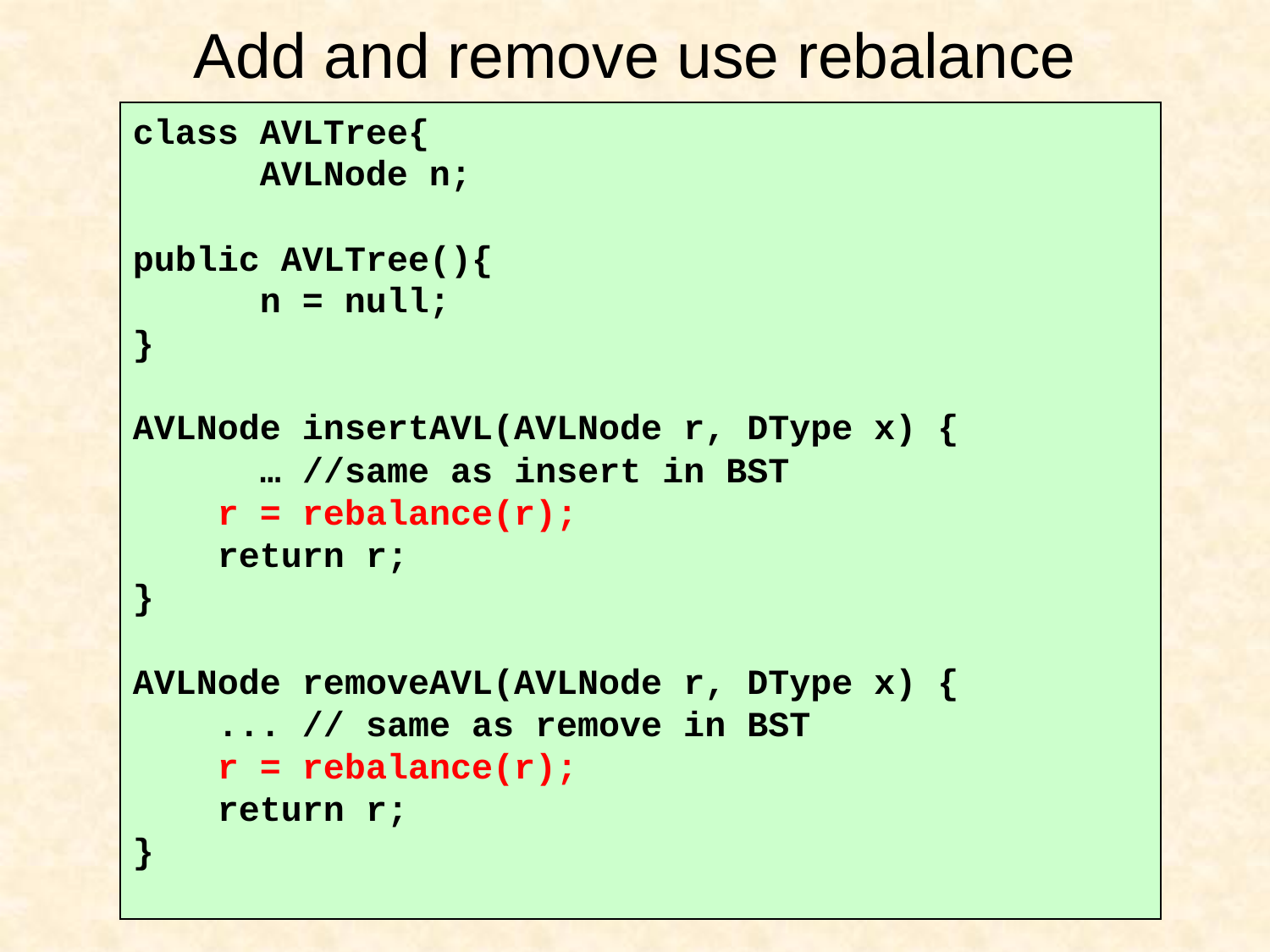

# Add and remove use rebalance
class AVLTree{
	AVLNode n;

public AVLTree(){
	n = null;
}

AVLNode insertAVL(AVLNode r, DType x) {
	… //same as insert in BST
    r = rebalance(r);
    return r;
}

AVLNode removeAVL(AVLNode r, DType x) {
    ... // same as remove in BST
    r = rebalance(r);
    return r;
}